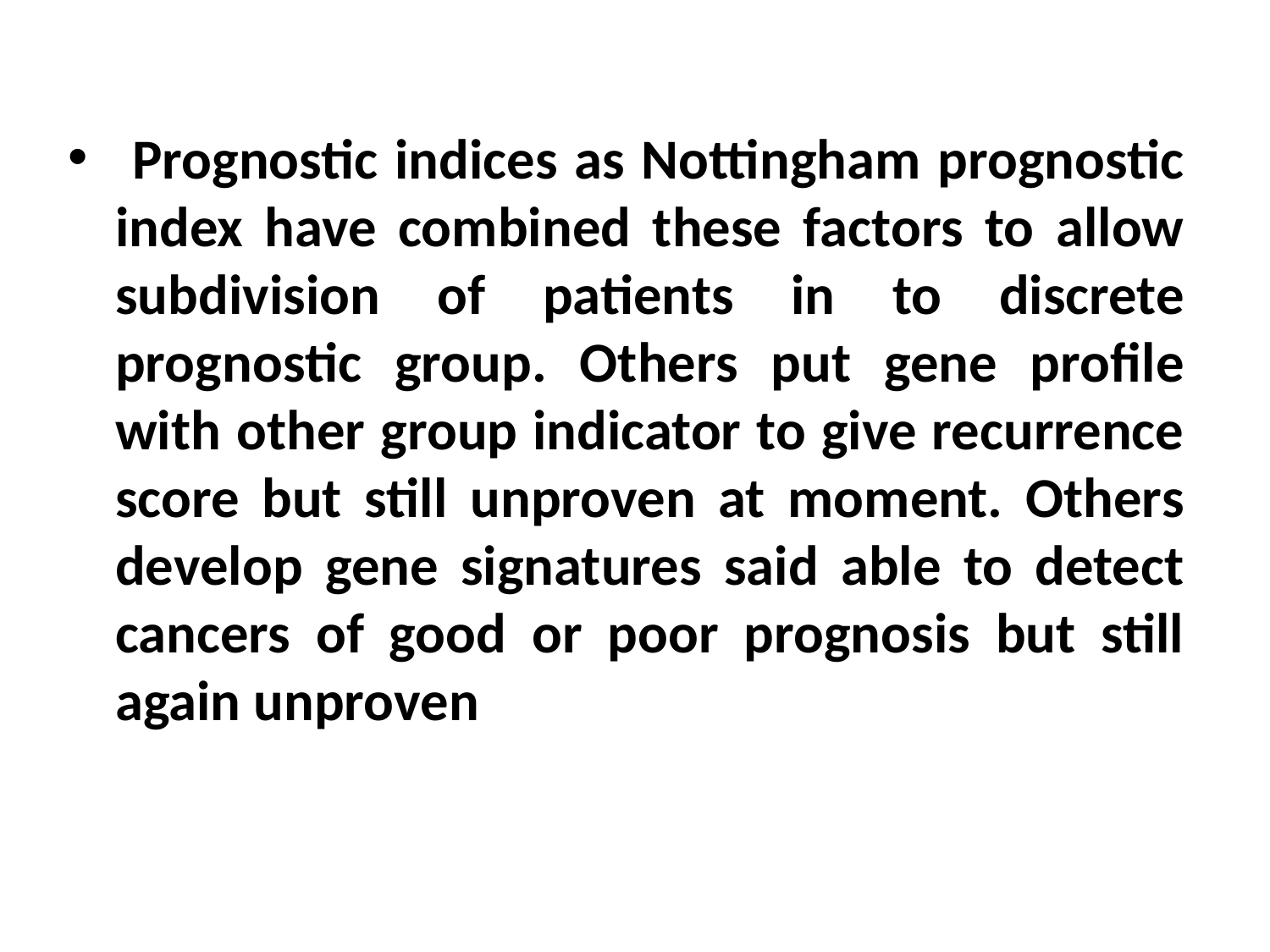

Prognostic indices as Nottingham prognostic index have combined these factors to allow subdivision of patients in to discrete prognostic group. Others put gene profile with other group indicator to give recurrence score but still unproven at moment. Others develop gene signatures said able to detect cancers of good or poor prognosis but still again unproven